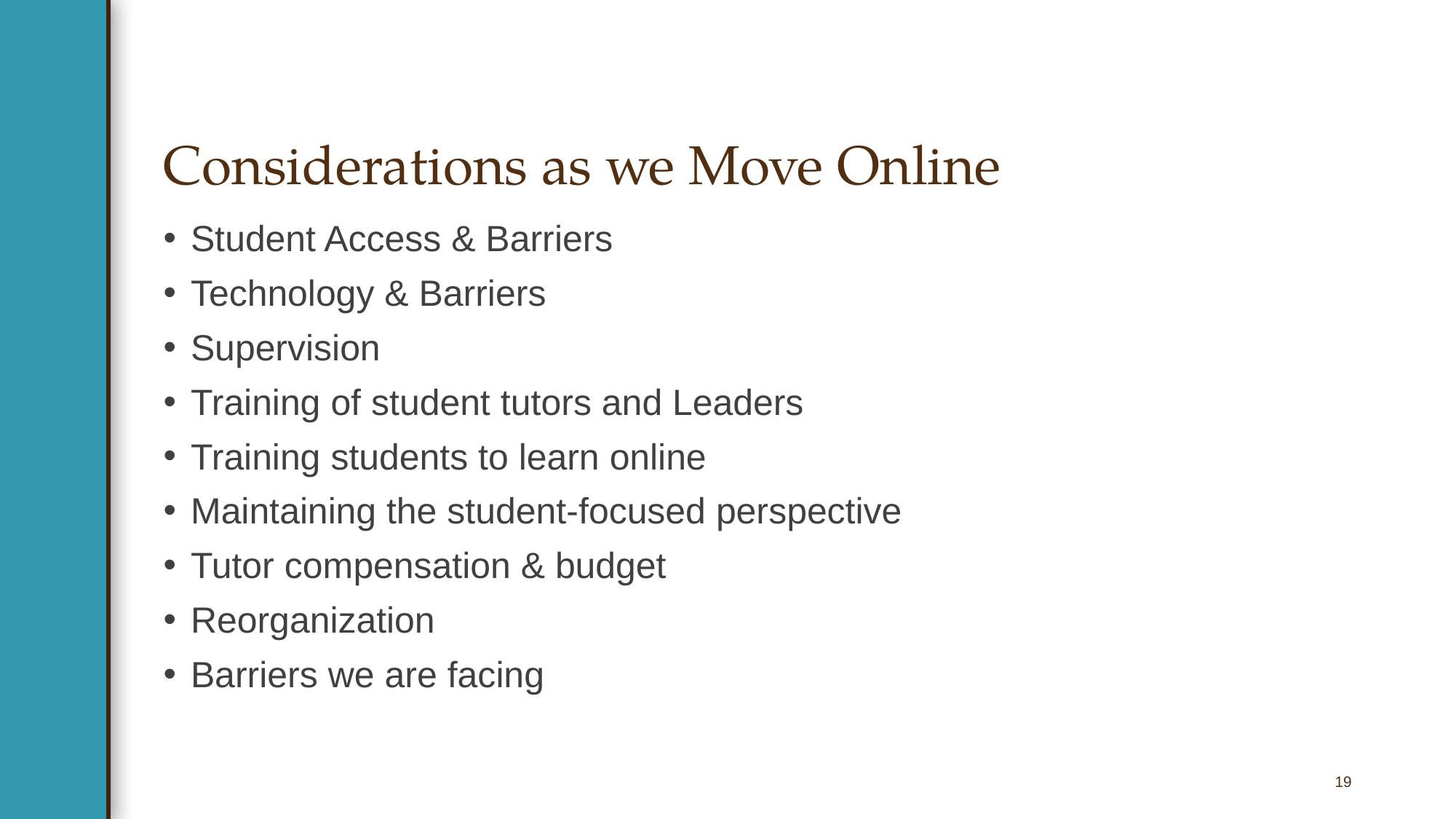

# Considerations as we Move Online
Student Access & Barriers
Technology & Barriers
Supervision
Training of student tutors and Leaders
Training students to learn online
Maintaining the student-focused perspective
Tutor compensation & budget
Reorganization
Barriers we are facing